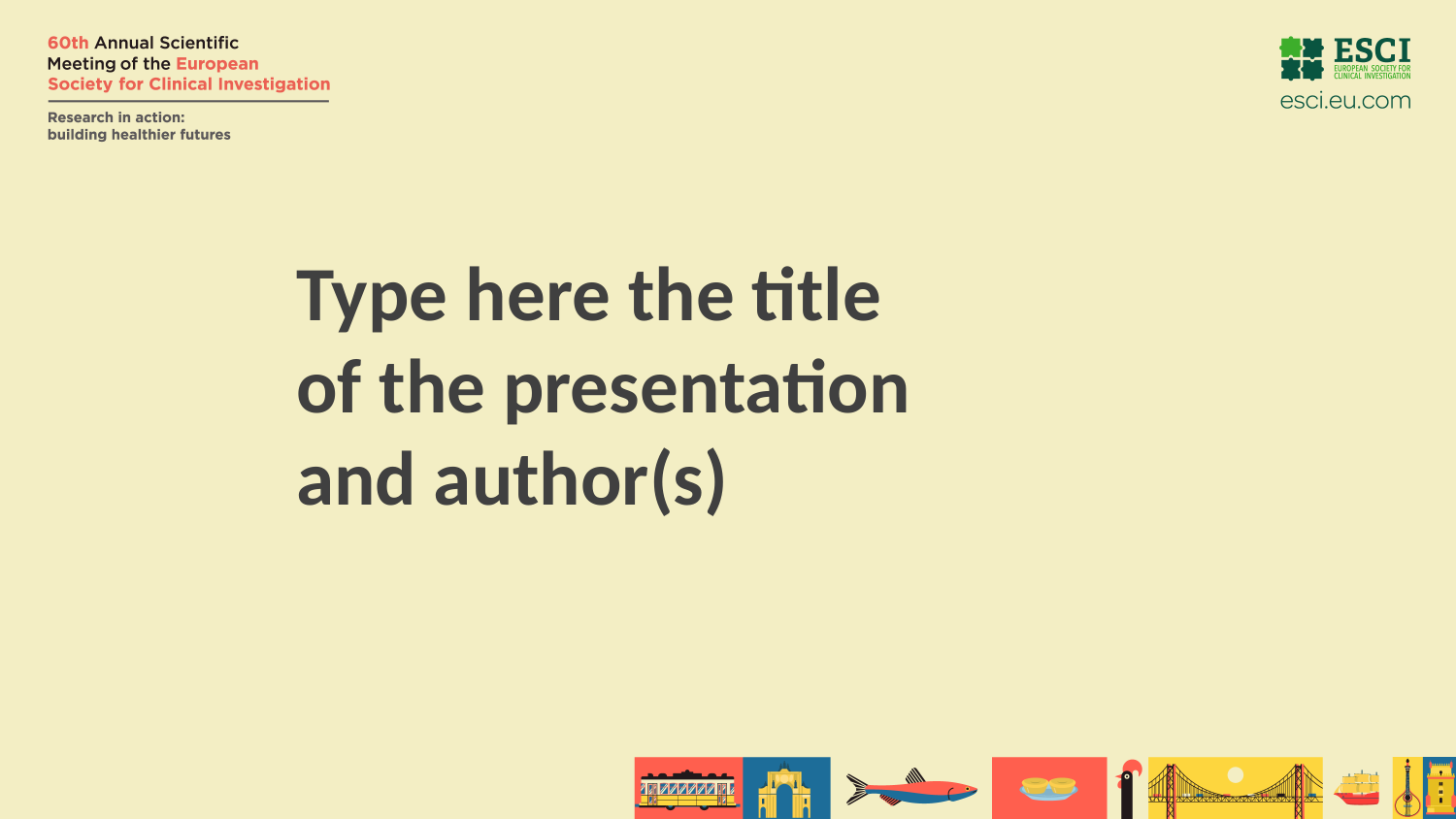

Type here the title
of the presentation
and author(s)